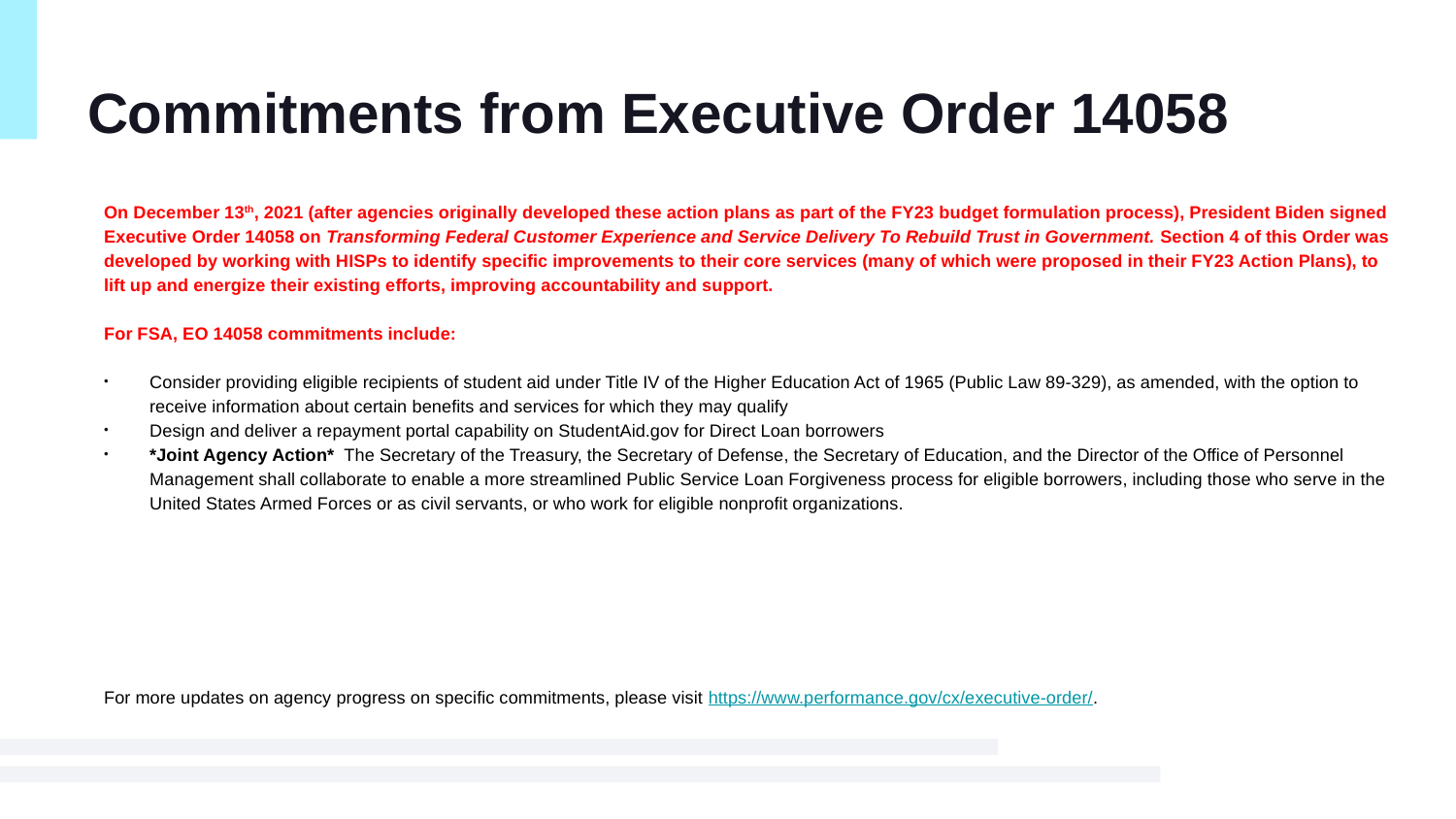

# Commitments from Executive Order 14058
On December 13th, 2021 (after agencies originally developed these action plans as part of the FY23 budget formulation process), President Biden signed Executive Order 14058 on Transforming Federal Customer Experience and Service Delivery To Rebuild Trust in Government. Section 4 of this Order was developed by working with HISPs to identify specific improvements to their core services (many of which were proposed in their FY23 Action Plans), to lift up and energize their existing efforts, improving accountability and support.

For FSA, EO 14058 commitments include:

Consider providing eligible recipients of student aid under Title IV of the Higher Education Act of 1965 (Public Law 89-329), as amended, with the option to receive information about certain benefits and services for which they may qualify
Design and deliver a repayment portal capability on StudentAid.gov for Direct Loan borrowers
*Joint Agency Action*  The Secretary of the Treasury, the Secretary of Defense, the Secretary of Education, and the Director of the Office of Personnel Management shall collaborate to enable a more streamlined Public Service Loan Forgiveness process for eligible borrowers, including those who serve in the United States Armed Forces or as civil servants, or who work for eligible nonprofit organizations.

For more updates on agency progress on specific commitments, please visit https://www.performance.gov/cx/executive-order/.